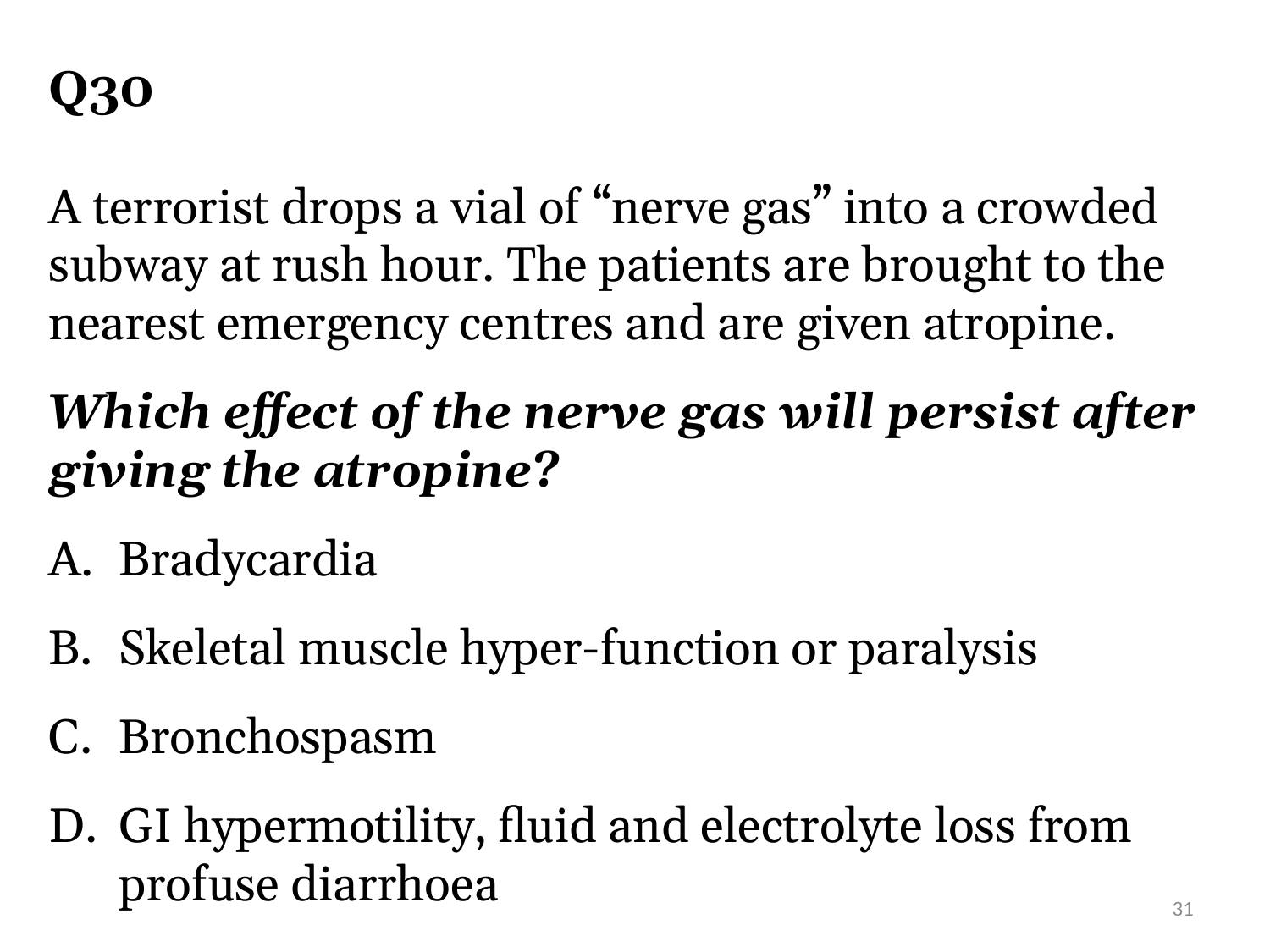

# Q30
A terrorist drops a vial of “nerve gas” into a crowded subway at rush hour. The patients are brought to the nearest emergency centres and are given atropine.
Which effect of the nerve gas will persist after giving the atropine?
Bradycardia
Skeletal muscle hyper-function or paralysis
Bronchospasm
GI hypermotility, fluid and electrolyte loss from profuse diarrhoea
31